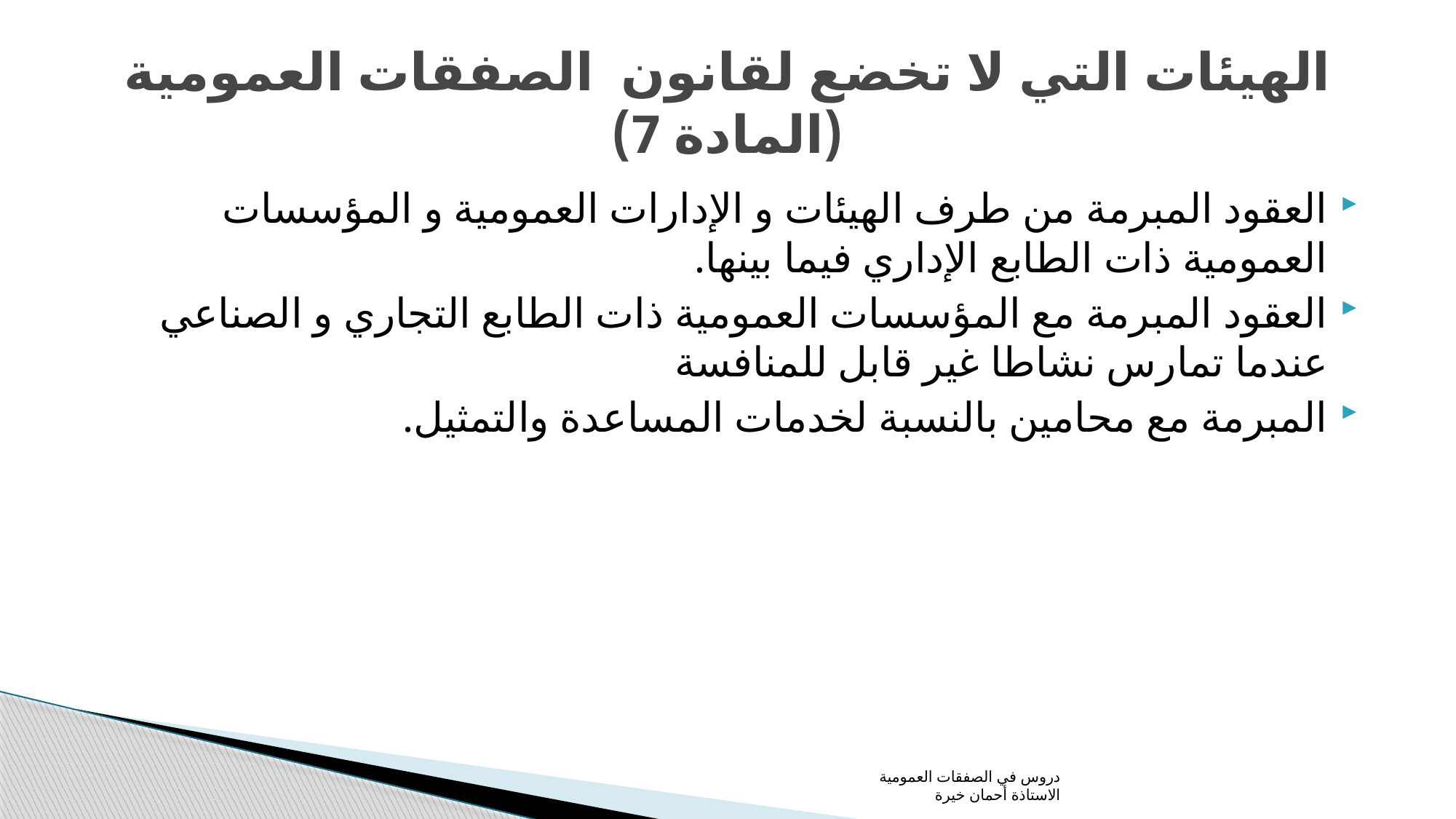

# الهيئات التي لا تخضع لقانون  الصفقات العمومية (المادة 7)
العقود المبرمة من طرف الهيئات و الإدارات العمومية و المؤسسات العمومية ذات الطابع الإداري فيما بينها.
العقود المبرمة مع المؤسسات العمومية ذات الطابع التجاري و الصناعي عندما تمارس نشاطا غير قابل للمنافسة
المبرمة مع محامين بالنسبة لخدمات المساعدة والتمثيل.
دروس في الصفقات العمومية                                 الاستاذة أحمان خيرة